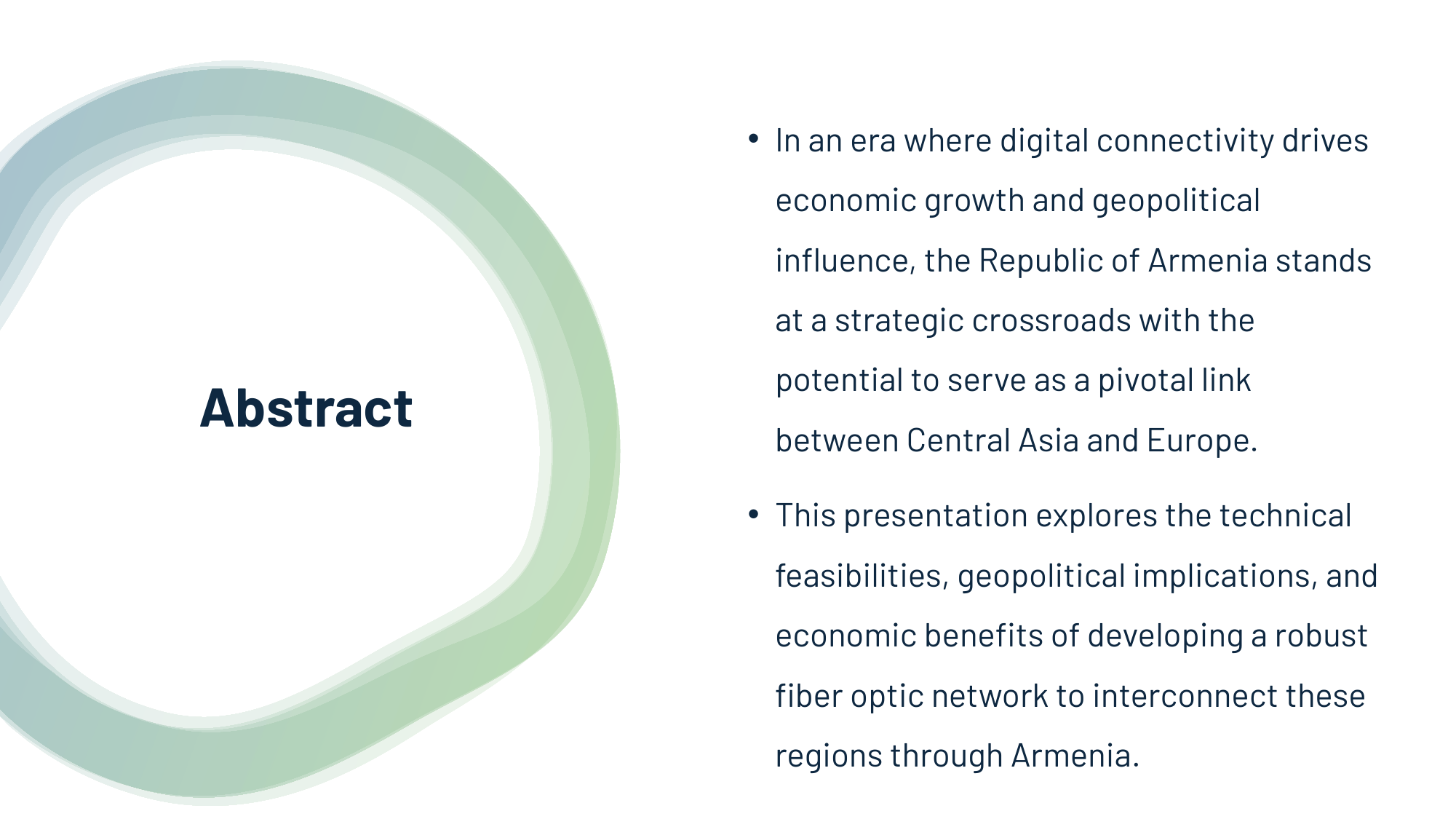

In an era where digital connectivity drives economic growth and geopolitical influence, the Republic of Armenia stands at a strategic crossroads with the potential to serve as a pivotal link between Central Asia and Europe.
This presentation explores the technical feasibilities, geopolitical implications, and economic benefits of developing a robust fiber optic network to interconnect these regions through Armenia.
# Abstract